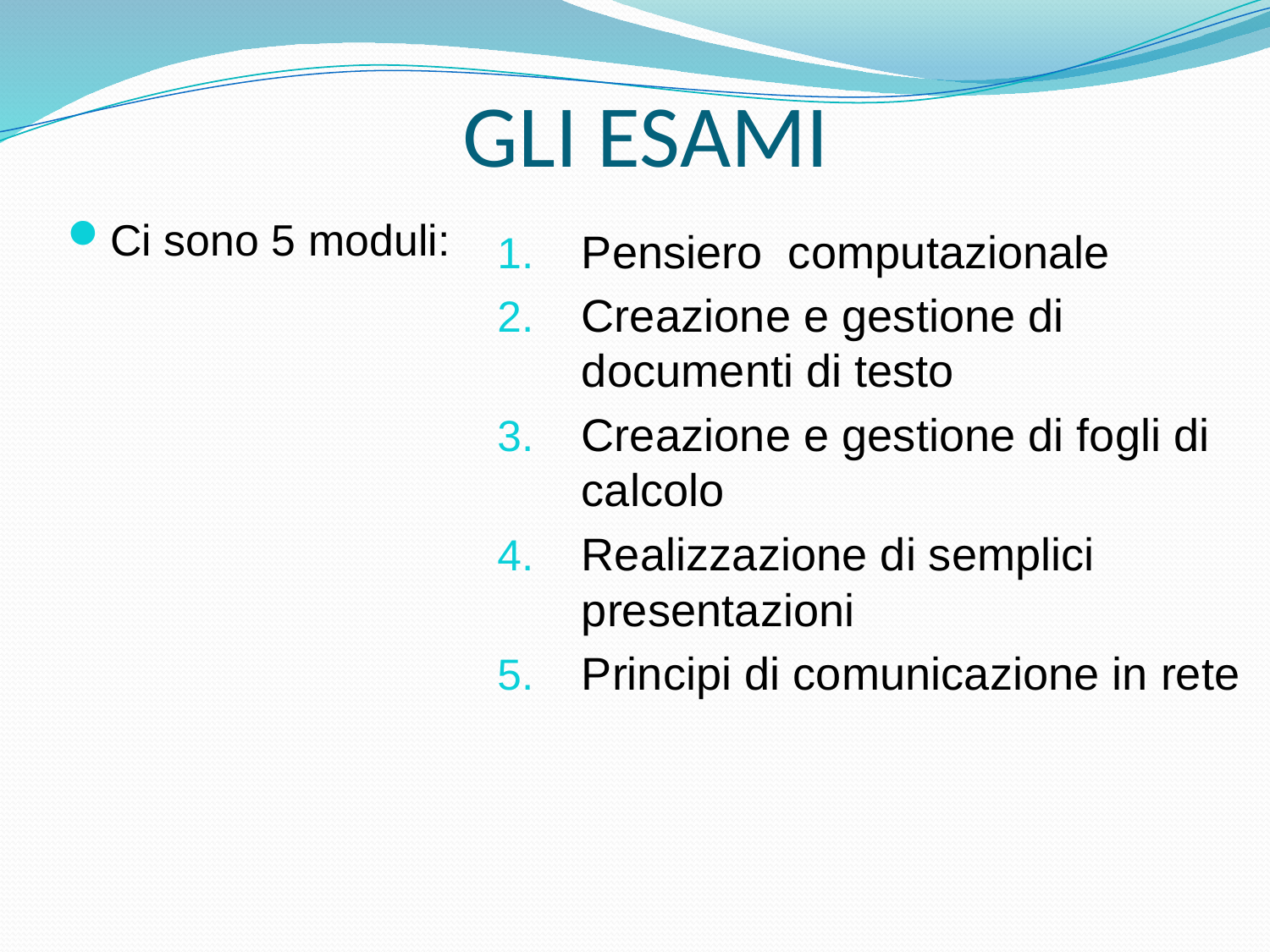

# GLI ESAMI
Ci sono 5 moduli:
Pensiero  computazionale
Creazione e gestione di documenti di testo
Creazione e gestione di fogli di calcolo
Realizzazione di semplici presentazioni
Principi di comunicazione in rete